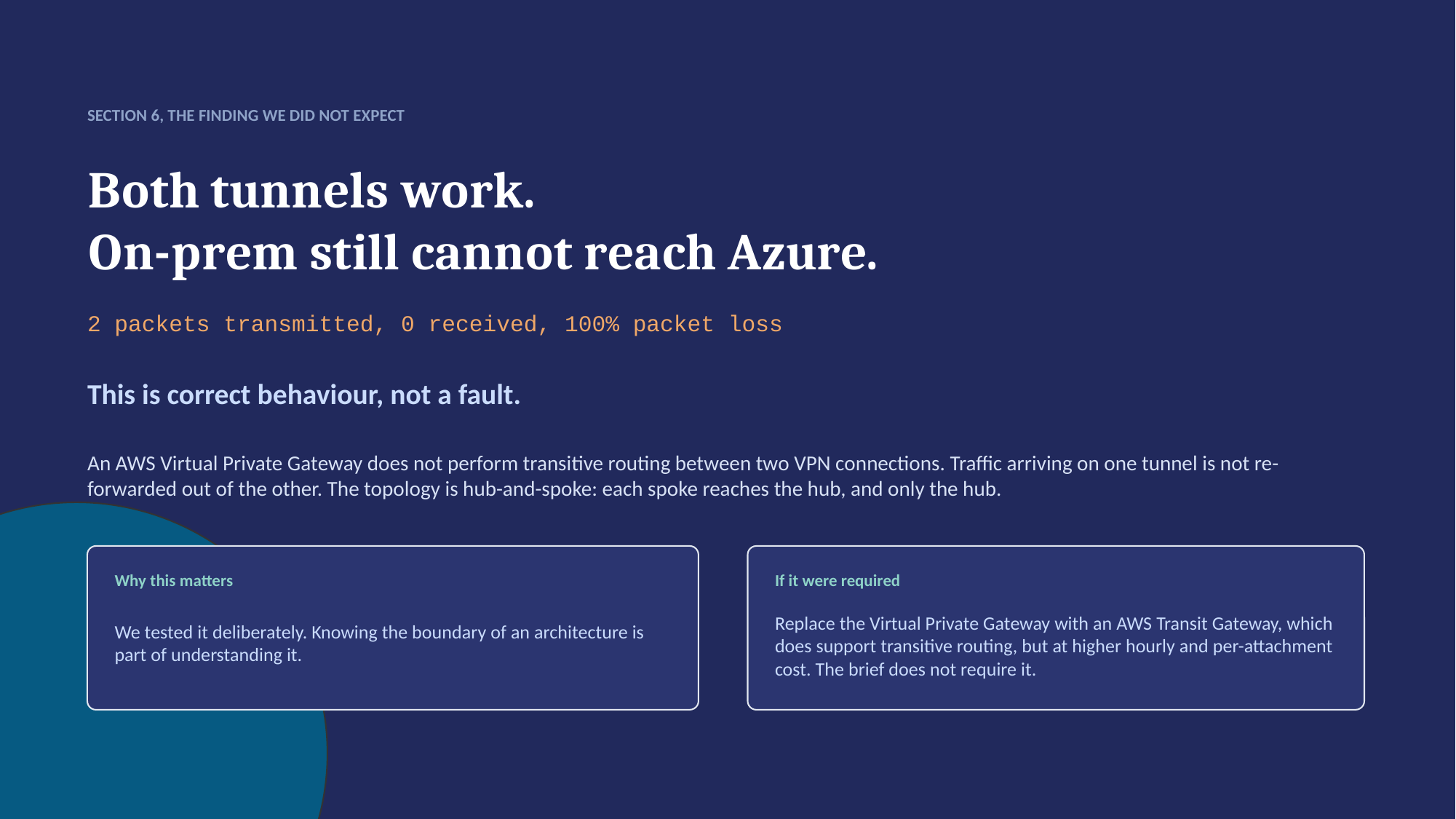

SECTION 6, THE FINDING WE DID NOT EXPECT
Both tunnels work.
On-prem still cannot reach Azure.
2 packets transmitted, 0 received, 100% packet loss
This is correct behaviour, not a fault.
An AWS Virtual Private Gateway does not perform transitive routing between two VPN connections. Traffic arriving on one tunnel is not re-forwarded out of the other. The topology is hub-and-spoke: each spoke reaches the hub, and only the hub.

Why this matters
If it were required
We tested it deliberately. Knowing the boundary of an architecture is part of understanding it.
Replace the Virtual Private Gateway with an AWS Transit Gateway, which does support transitive routing, but at higher hourly and per-attachment cost. The brief does not require it.